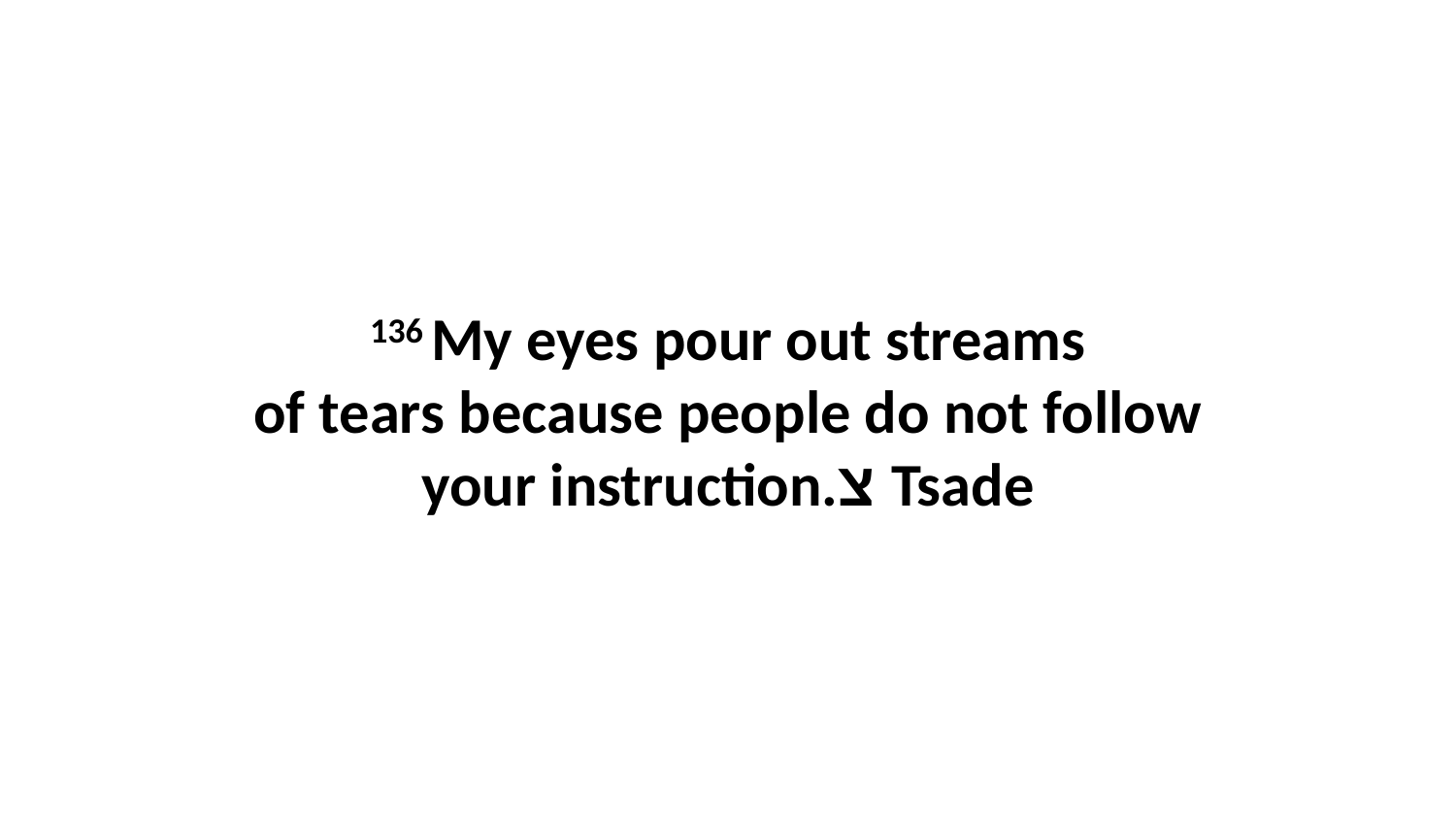

136 My eyes pour out streams of tears because people do not follow your instruction.צ Tsade